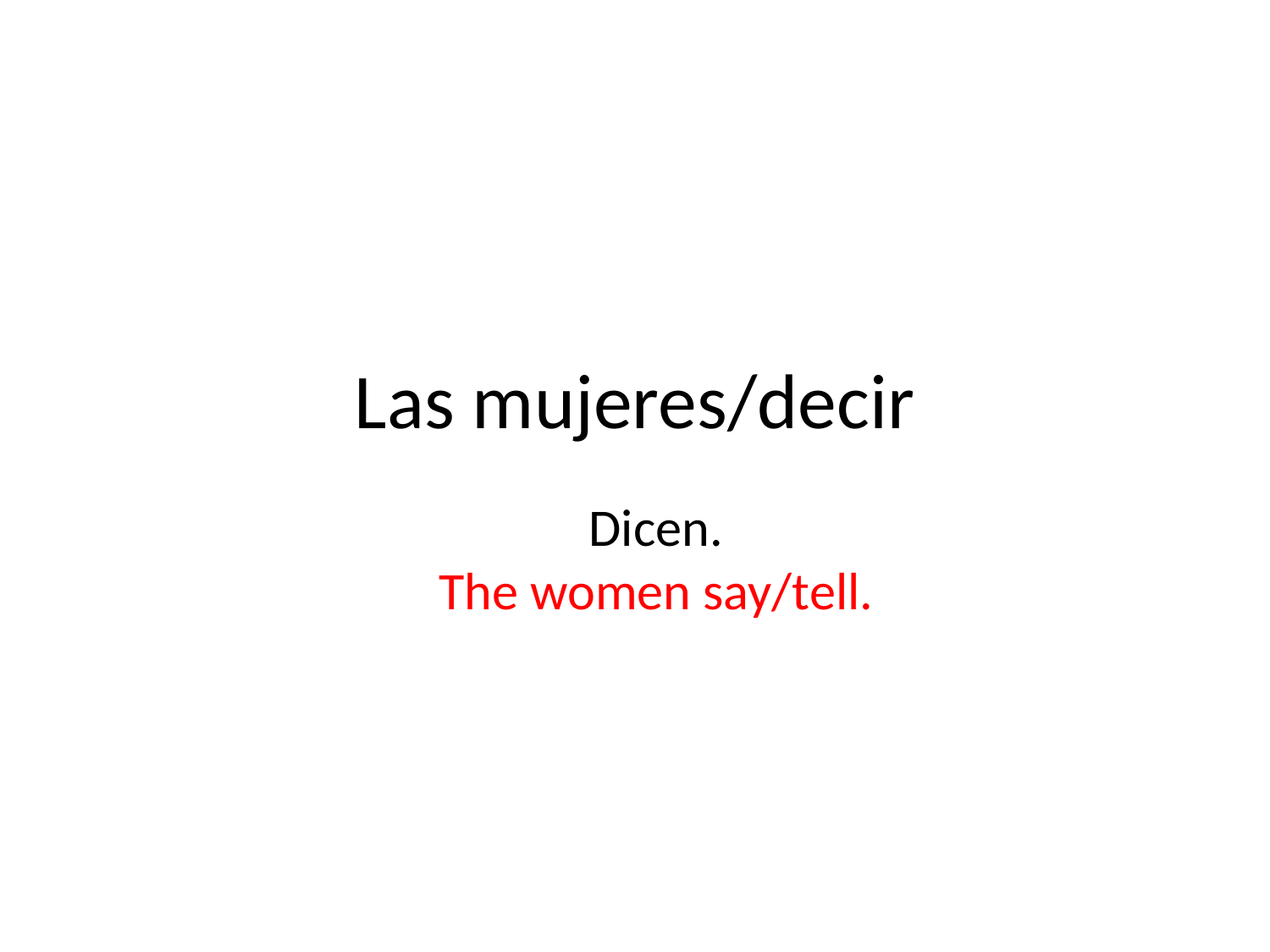

# Las mujeres/decir
Dicen.
The women say/tell.